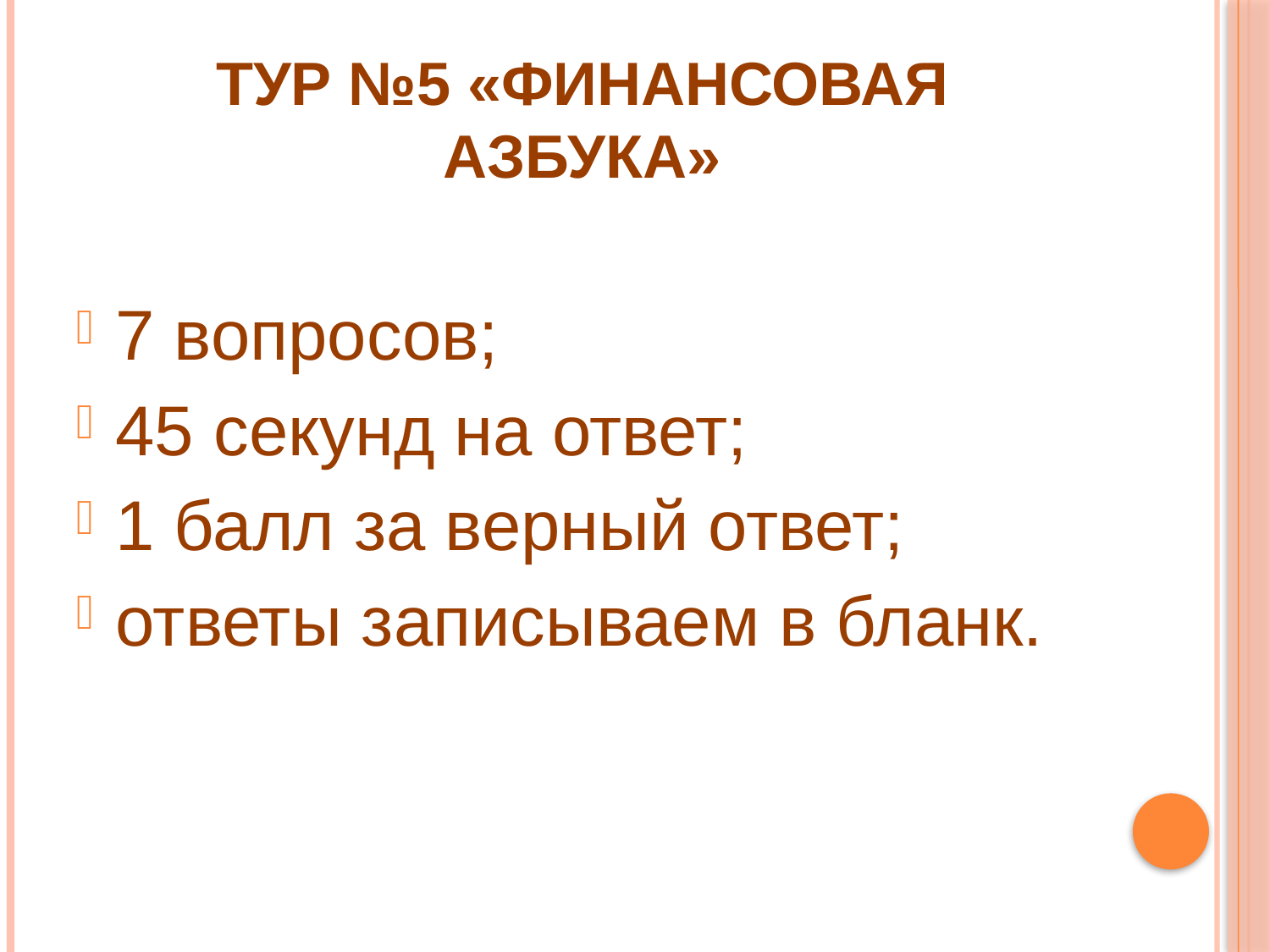

# Тур №5 «Финансовая азбука»

7 вопросов;
45 секунд на ответ;
1 балл за верный ответ;
ответы записываем в бланк.